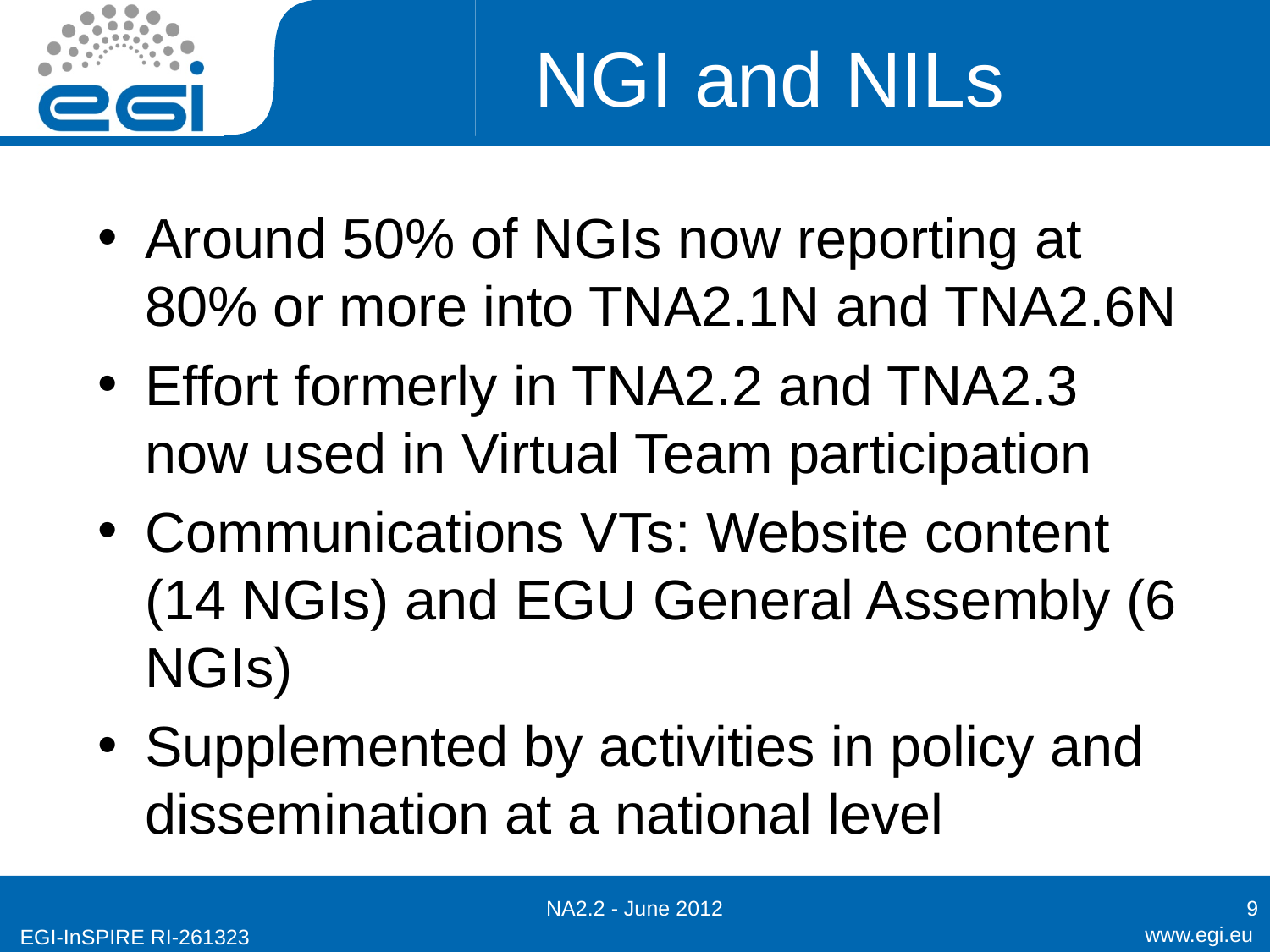

# NGI and NILs
Around 50% of NGIs now reporting at 80% or more into TNA2.1N and TNA2.6N
Effort formerly in TNA2.2 and TNA2.3 now used in Virtual Team participation
Communications VTs: Website content  (14 NGIs) and EGU General Assembly (6 NGIs)
Supplemented by activities in policy and dissemination at a national level
NA2.2 - June 2012
9